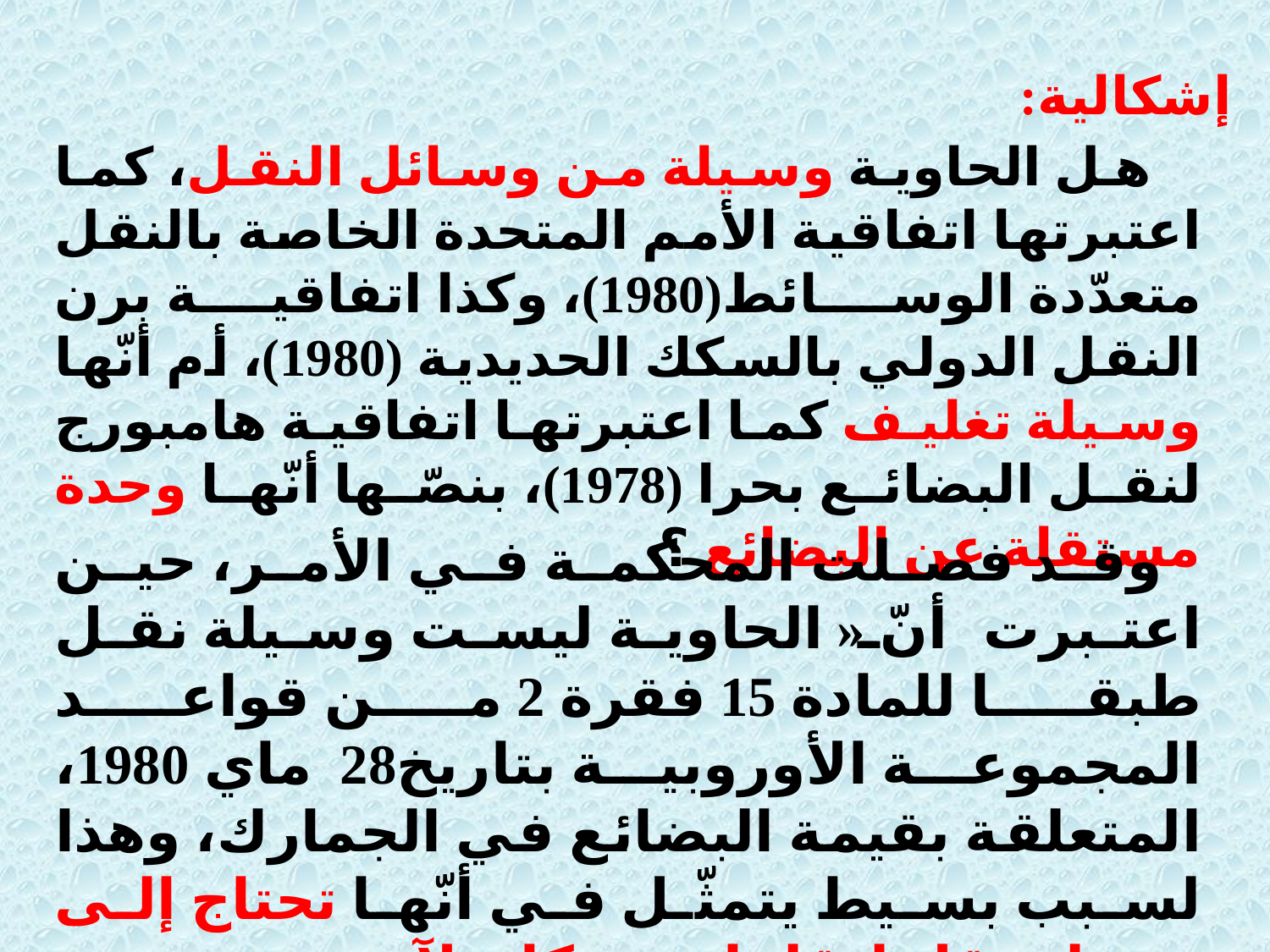

# إشكالية:
    هل الحاوية وسيلة من وسائل النقل، كما اعتبرتها اتفاقية الأمم المتحدة الخاصة بالنقل متعدّدة الوسائط(1980)، وكذا اتفاقية برن النقل الدولي بالسكك الحديدية (1980)، أم أنّها وسيلة تغليف كما اعتبرتها اتفاقية هامبورج لنقل البضائع بحرا (1978)، بنصّها أنّها وحدة مستقلة عن البضائع ؟

   وقد فصلت المحكمة في الأمر، حين اعتبرت أنّ « الحاوية ليست وسيلة نقل طبقا للمادة 15 فقرة 2 من قواعد المجموعة الأوروبية بتاريخ28  ماي 1980، المتعلقة بقيمة البضائع في الجمارك، وهذا لسبب بسيط يتمثّل في أنّها تحتاج إلى وسيلة نقل لنقلها من مكان لآخر.